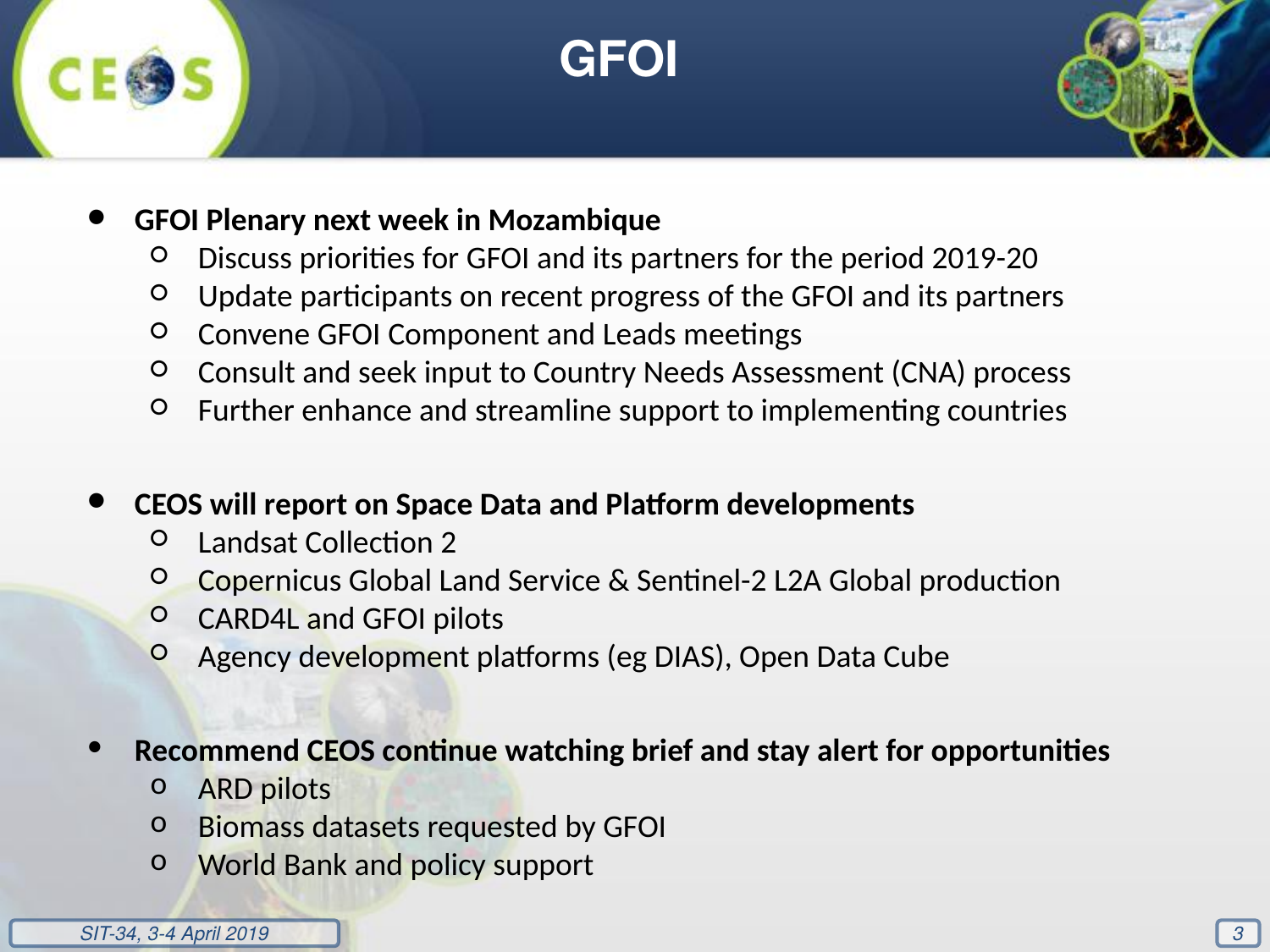

GFOI
GFOI Plenary next week in Mozambique
Discuss priorities for GFOI and its partners for the period 2019-20
Update participants on recent progress of the GFOI and its partners
Convene GFOI Component and Leads meetings
Consult and seek input to Country Needs Assessment (CNA) process
Further enhance and streamline support to implementing countries

CEOS will report on Space Data and Platform developments
Landsat Collection 2
Copernicus Global Land Service & Sentinel-2 L2A Global production
CARD4L and GFOI pilots
Agency development platforms (eg DIAS), Open Data Cube

Recommend CEOS continue watching brief and stay alert for opportunities
ARD pilots
Biomass datasets requested by GFOI
World Bank and policy support
3